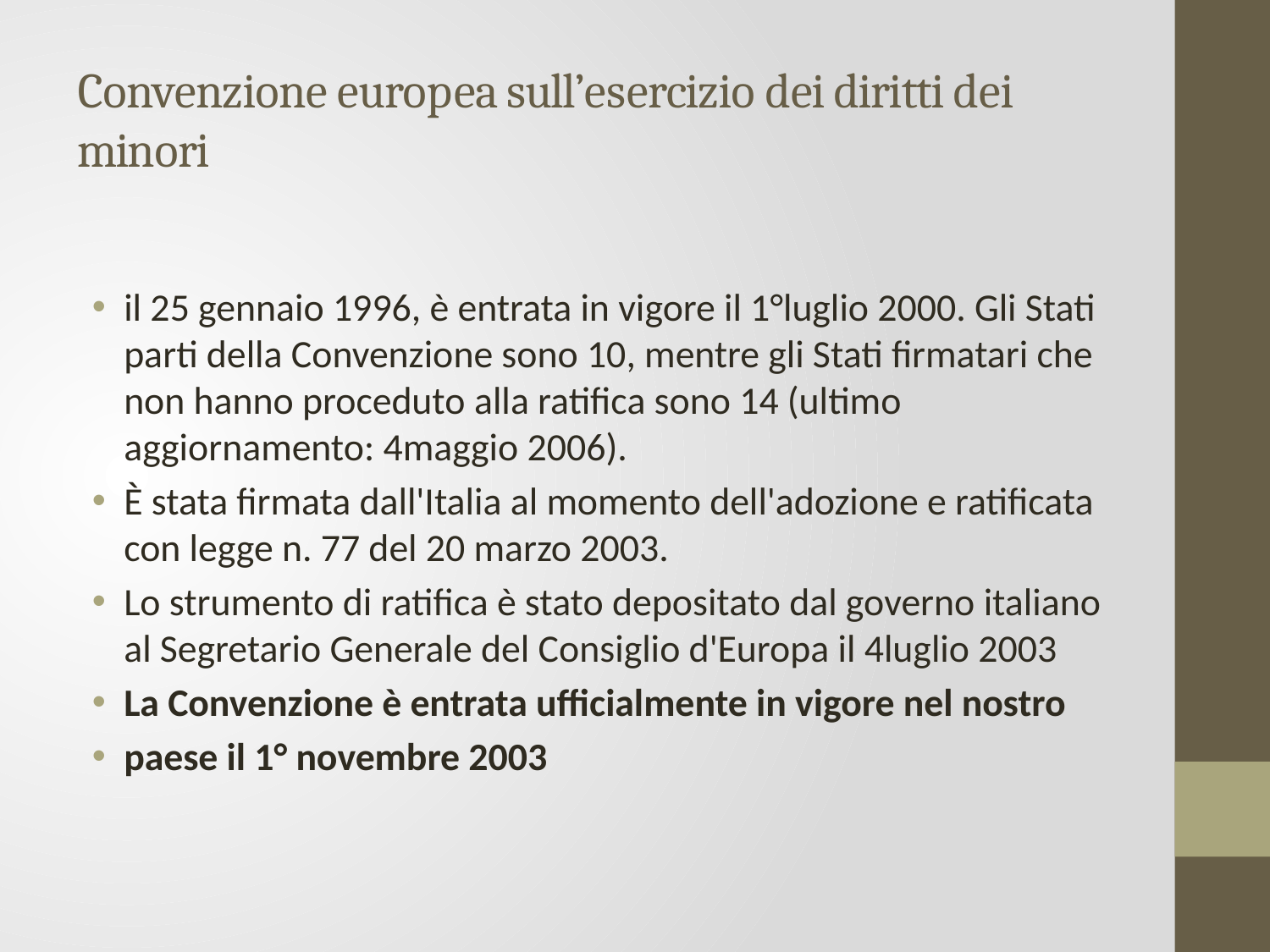

# Convenzione europea sull’esercizio dei diritti dei minori

il 25 gennaio 1996, è entrata in vigore il 1°luglio 2000. Gli Stati parti della Convenzione sono 10, mentre gli Stati firmatari che non hanno proceduto alla ratifica sono 14 (ultimo aggiornamento: 4maggio 2006).
È stata firmata dall'Italia al momento dell'adozione e ratificata con legge n. 77 del 20 marzo 2003.
Lo strumento di ratifica è stato depositato dal governo italiano al Segretario Generale del Consiglio d'Europa il 4luglio 2003
La Convenzione è entrata ufficialmente in vigore nel nostro
paese il 1° novembre 2003